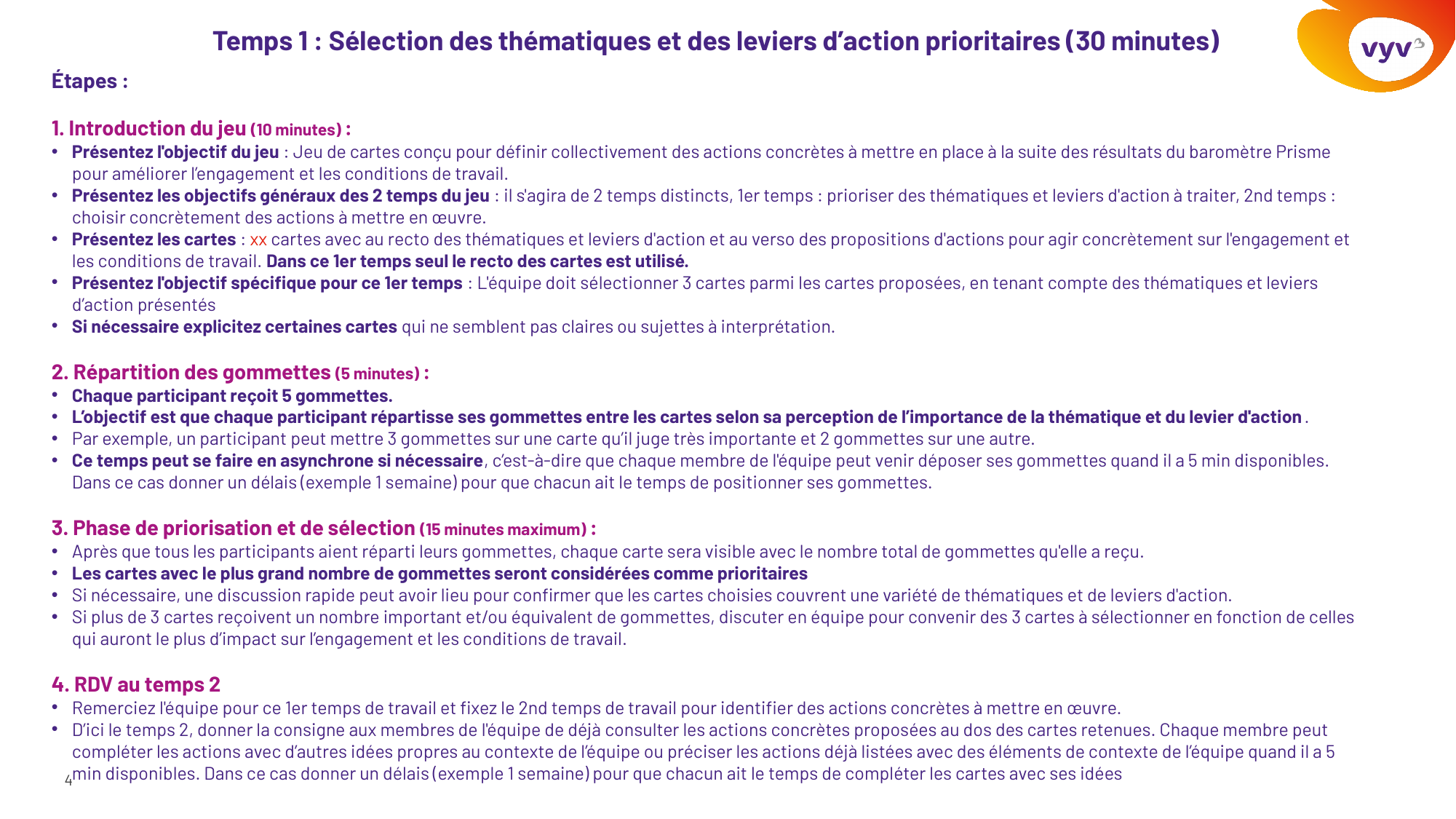

Temps 1 : Sélection des thématiques et des leviers d’action prioritaires (30 minutes)
Étapes :

1. Introduction du jeu (10 minutes) :
Présentez l'objectif du jeu : Jeu de cartes conçu pour définir collectivement des actions concrètes à mettre en place à la suite des résultats du baromètre Prisme pour améliorer l’engagement et les conditions de travail.
Présentez les objectifs généraux des 2 temps du jeu : il s'agira de 2 temps distincts, 1er temps : prioriser des thématiques et leviers d'action à traiter, 2nd temps : choisir concrètement des actions à mettre en œuvre.
Présentez les cartes : xx cartes avec au recto des thématiques et leviers d'action et au verso des propositions d'actions pour agir concrètement sur l'engagement et les conditions de travail. Dans ce 1er temps seul le recto des cartes est utilisé.
Présentez l'objectif spécifique pour ce 1er temps : L'équipe doit sélectionner 3 cartes parmi les cartes proposées, en tenant compte des thématiques et leviers d’action présentés
Si nécessaire explicitez certaines cartes qui ne semblent pas claires ou sujettes à interprétation.

2. Répartition des gommettes (5 minutes) :
Chaque participant reçoit 5 gommettes.
L’objectif est que chaque participant répartisse ses gommettes entre les cartes selon sa perception de l’importance de la thématique et du levier d'action.
Par exemple, un participant peut mettre 3 gommettes sur une carte qu’il juge très importante et 2 gommettes sur une autre.
Ce temps peut se faire en asynchrone si nécessaire, c’est-à-dire que chaque membre de l'équipe peut venir déposer ses gommettes quand il a 5 min disponibles. Dans ce cas donner un délais (exemple 1 semaine) pour que chacun ait le temps de positionner ses gommettes.

3. Phase de priorisation et de sélection (15 minutes maximum) :
Après que tous les participants aient réparti leurs gommettes, chaque carte sera visible avec le nombre total de gommettes qu'elle a reçu.
Les cartes avec le plus grand nombre de gommettes seront considérées comme prioritaires
Si nécessaire, une discussion rapide peut avoir lieu pour confirmer que les cartes choisies couvrent une variété de thématiques et de leviers d'action.
Si plus de 3 cartes reçoivent un nombre important et/ou équivalent de gommettes, discuter en équipe pour convenir des 3 cartes à sélectionner en fonction de celles qui auront le plus d’impact sur l’engagement et les conditions de travail.

4. RDV au temps 2
Remerciez l'équipe pour ce 1er temps de travail et fixez le 2nd temps de travail pour identifier des actions concrètes à mettre en œuvre.
D’ici le temps 2, donner la consigne aux membres de l'équipe de déjà consulter les actions concrètes proposées au dos des cartes retenues. Chaque membre peut compléter les actions avec d’autres idées propres au contexte de l’équipe ou préciser les actions déjà listées avec des éléments de contexte de l’équipe quand il a 5 min disponibles. Dans ce cas donner un délais (exemple 1 semaine) pour que chacun ait le temps de compléter les cartes avec ses idées
4